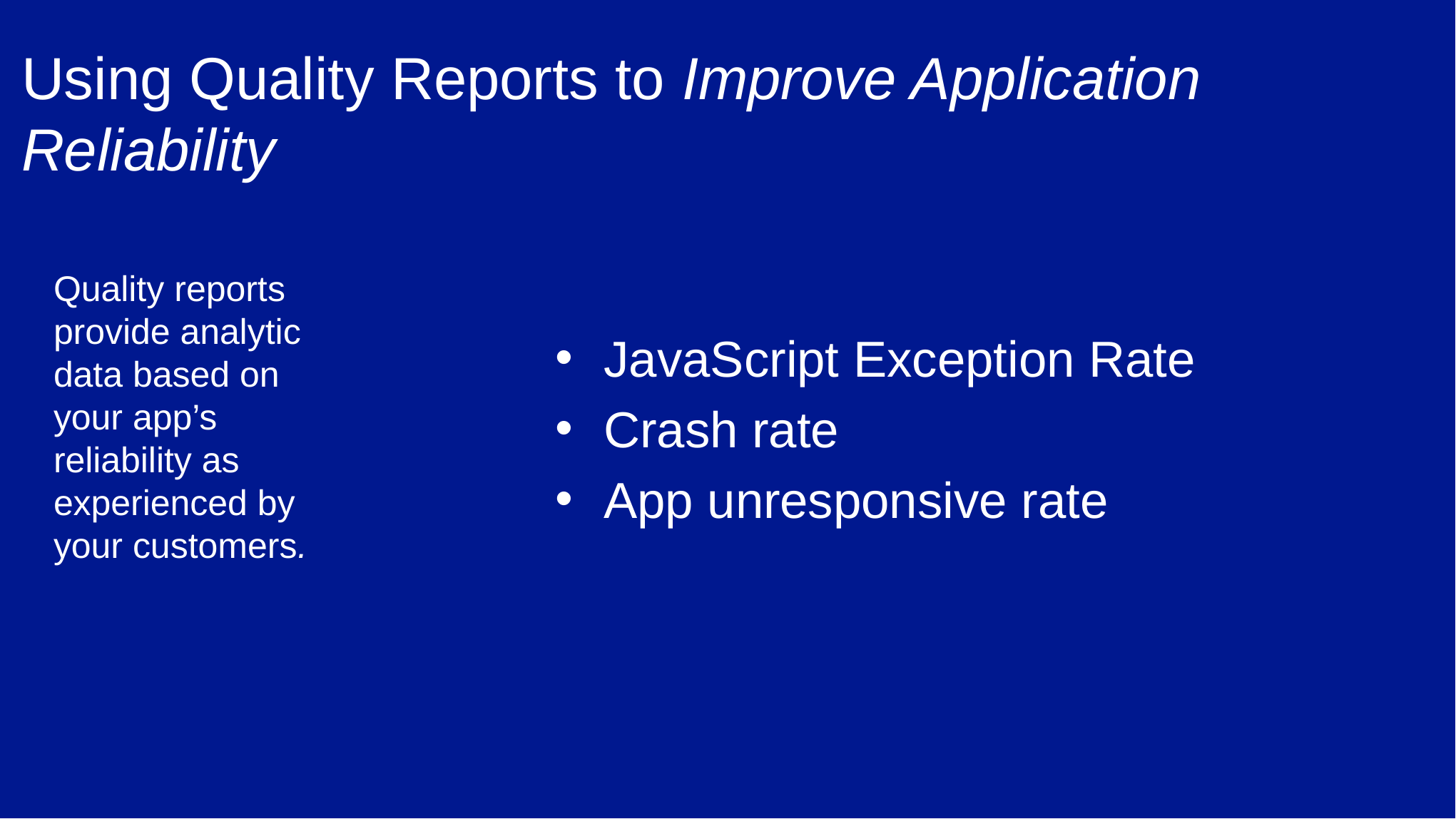

# Using Quality Reports to Improve Application Reliability
Quality reports provide analytic data based on your app’s reliability as experienced by your customers.
JavaScript Exception Rate
Crash rate
App unresponsive rate